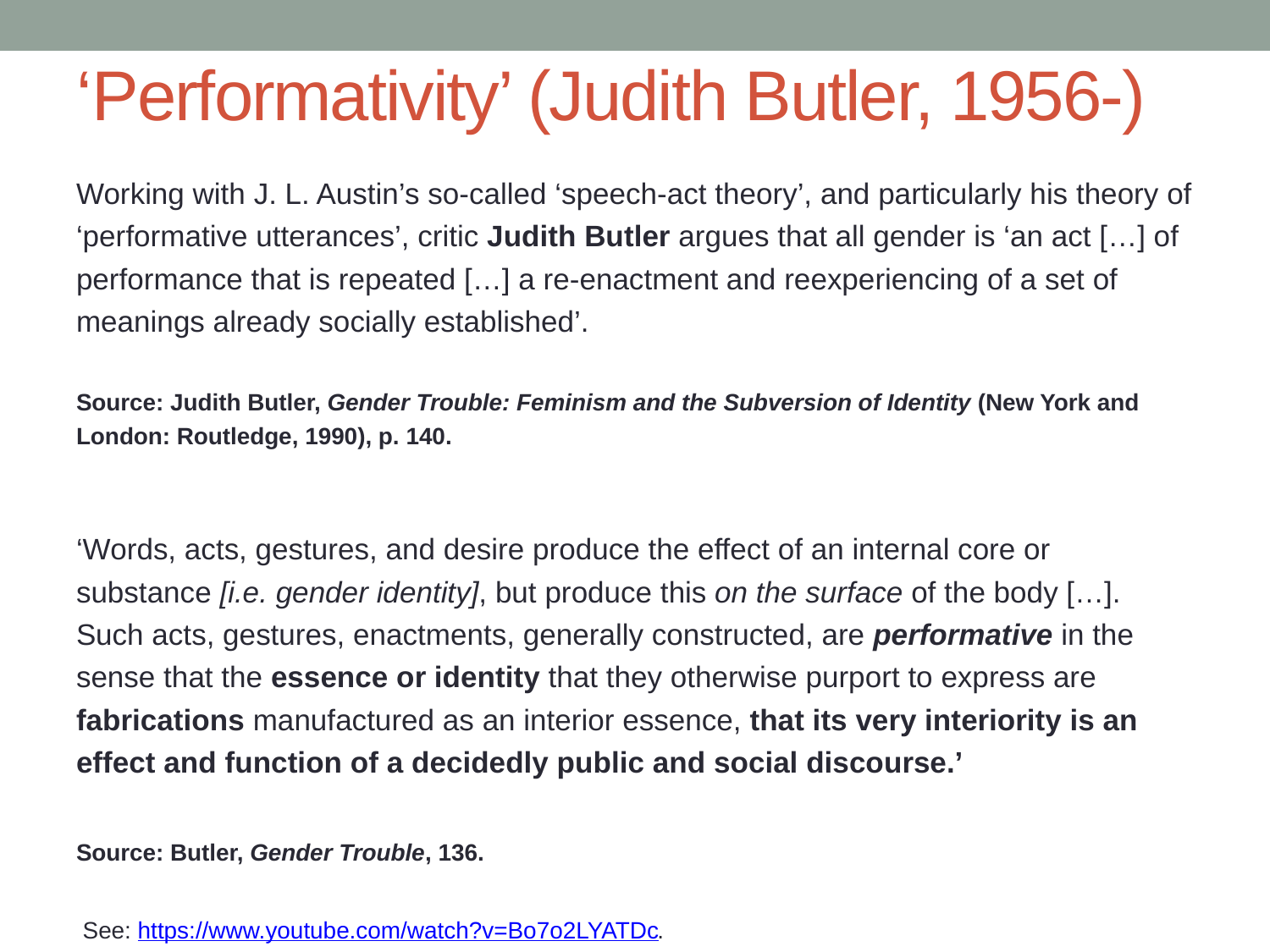

# ‘Performativity’ (Judith Butler, 1956-)
Working with J. L. Austin’s so-called ‘speech-act theory’, and particularly his theory of ‘performative utterances’, critic Judith Butler argues that all gender is ‘an act […] of performance that is repeated […] a re-enactment and reexperiencing of a set of meanings already socially established’.

Source: Judith Butler, Gender Trouble: Feminism and the Subversion of Identity (New York and London: Routledge, 1990), p. 140.

‘Words, acts, gestures, and desire produce the effect of an internal core or substance [i.e. gender identity], but produce this on the surface of the body […]. Such acts, gestures, enactments, generally constructed, are performative in the sense that the essence or identity that they otherwise purport to express are fabrications manufactured as an interior essence, that its very interiority is an effect and function of a decidedly public and social discourse.’

Source: Butler, Gender Trouble, 136.

 See: https://www.youtube.com/watch?v=Bo7o2LYATDc.